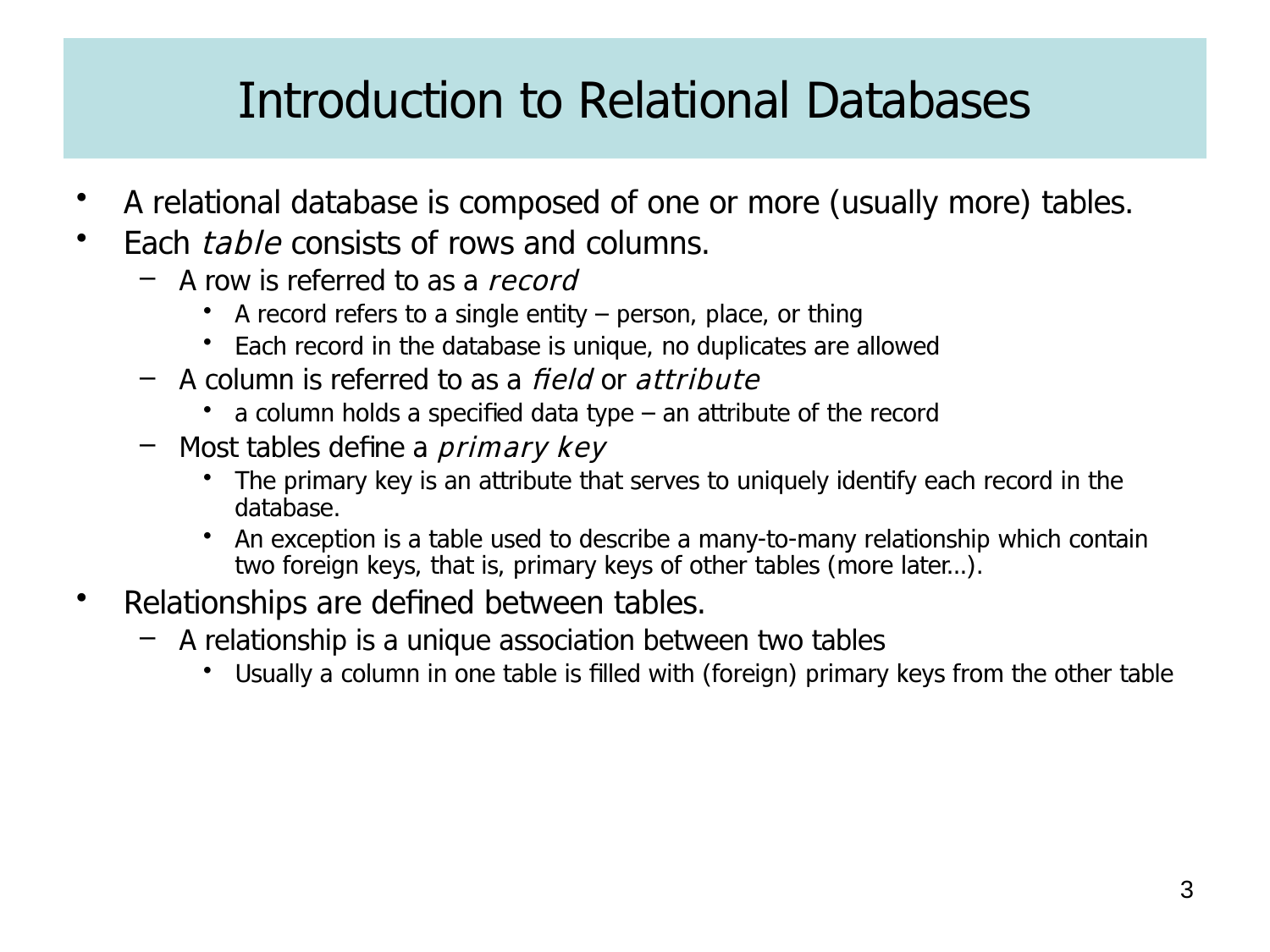

# Introduction to Relational Databases
A relational database is composed of one or more (usually more) tables.
Each table consists of rows and columns.
A row is referred to as a record
A record refers to a single entity – person, place, or thing
Each record in the database is unique, no duplicates are allowed
A column is referred to as a field or attribute
a column holds a specified data type – an attribute of the record
Most tables define a primary key
The primary key is an attribute that serves to uniquely identify each record in the database.
An exception is a table used to describe a many-to-many relationship which contain two foreign keys, that is, primary keys of other tables (more later…).
Relationships are defined between tables.
A relationship is a unique association between two tables
Usually a column in one table is filled with (foreign) primary keys from the other table

3